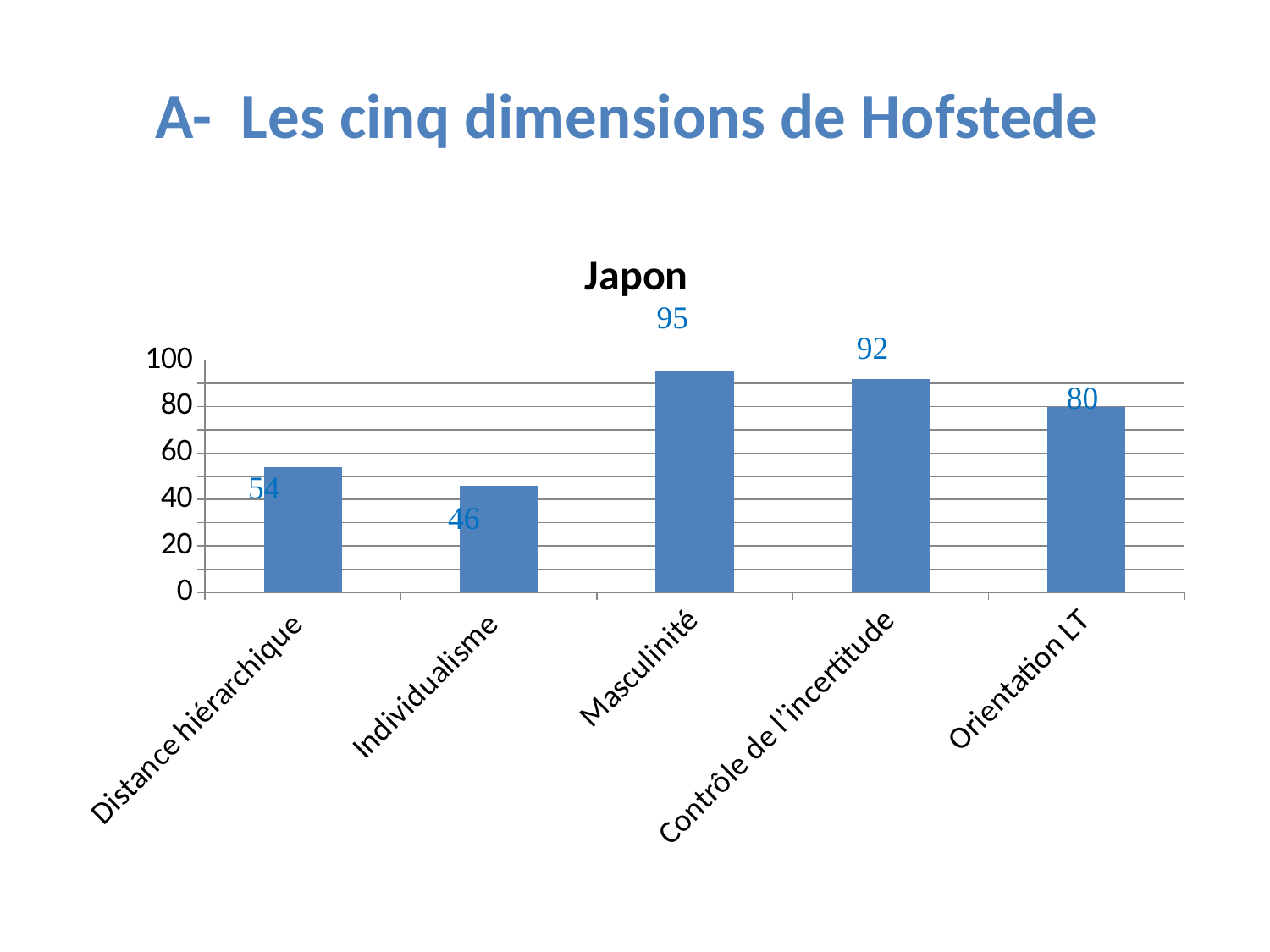

A-  Les cinq dimensions de Hofstede

### Chart: Japon

| Category | Série 1 |
|---|---|
| Distance hiérarchique  | 54.0 |
| Individualisme  | 46.0 |
| Masculinité | 95.0 |
| Contrôle de l’incertitude | 92.0 |
| Orientation LT | 80.0 |